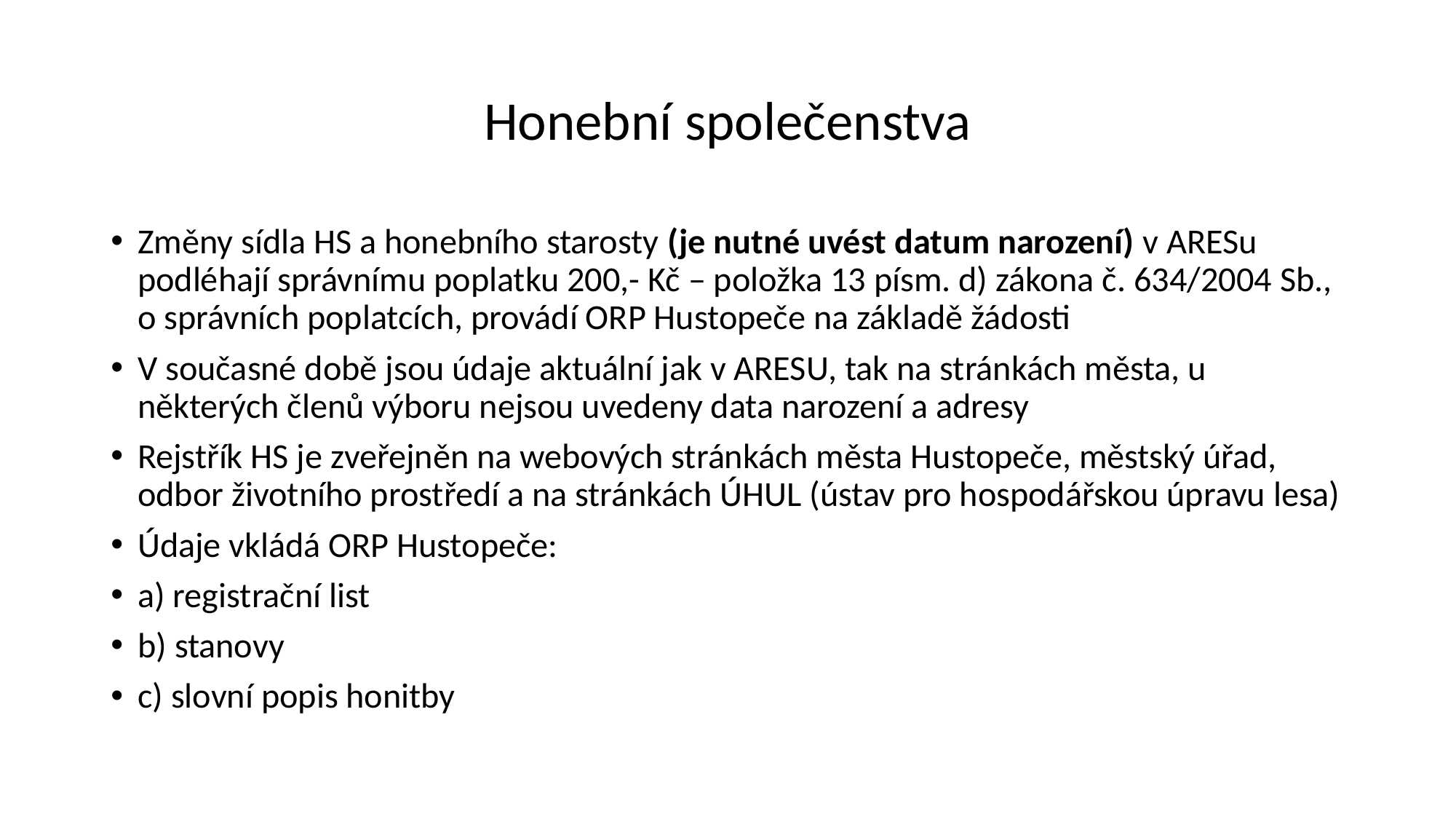

# Honební společenstva
Změny sídla HS a honebního starosty (je nutné uvést datum narození) v ARESu podléhají správnímu poplatku 200,- Kč – položka 13 písm. d) zákona č. 634/2004 Sb., o správních poplatcích, provádí ORP Hustopeče na základě žádosti
V současné době jsou údaje aktuální jak v ARESU, tak na stránkách města, u některých členů výboru nejsou uvedeny data narození a adresy
Rejstřík HS je zveřejněn na webových stránkách města Hustopeče, městský úřad, odbor životního prostředí a na stránkách ÚHUL (ústav pro hospodářskou úpravu lesa)
Údaje vkládá ORP Hustopeče:
a) registrační list
b) stanovy
c) slovní popis honitby